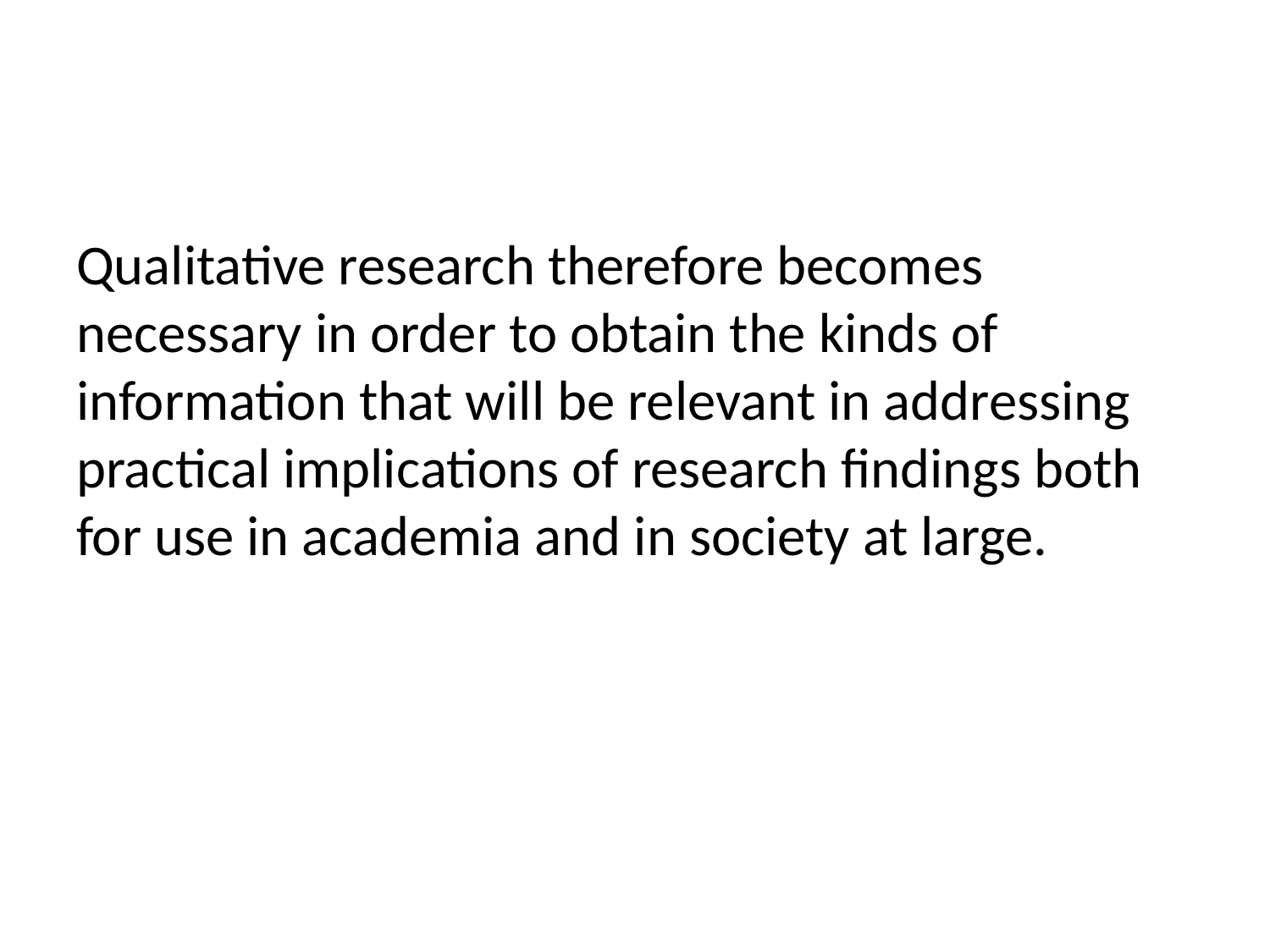

Qualitative research therefore becomes necessary in order to obtain the kinds of information that will be relevant in addressing practical implications of research findings both for use in academia and in society at large.